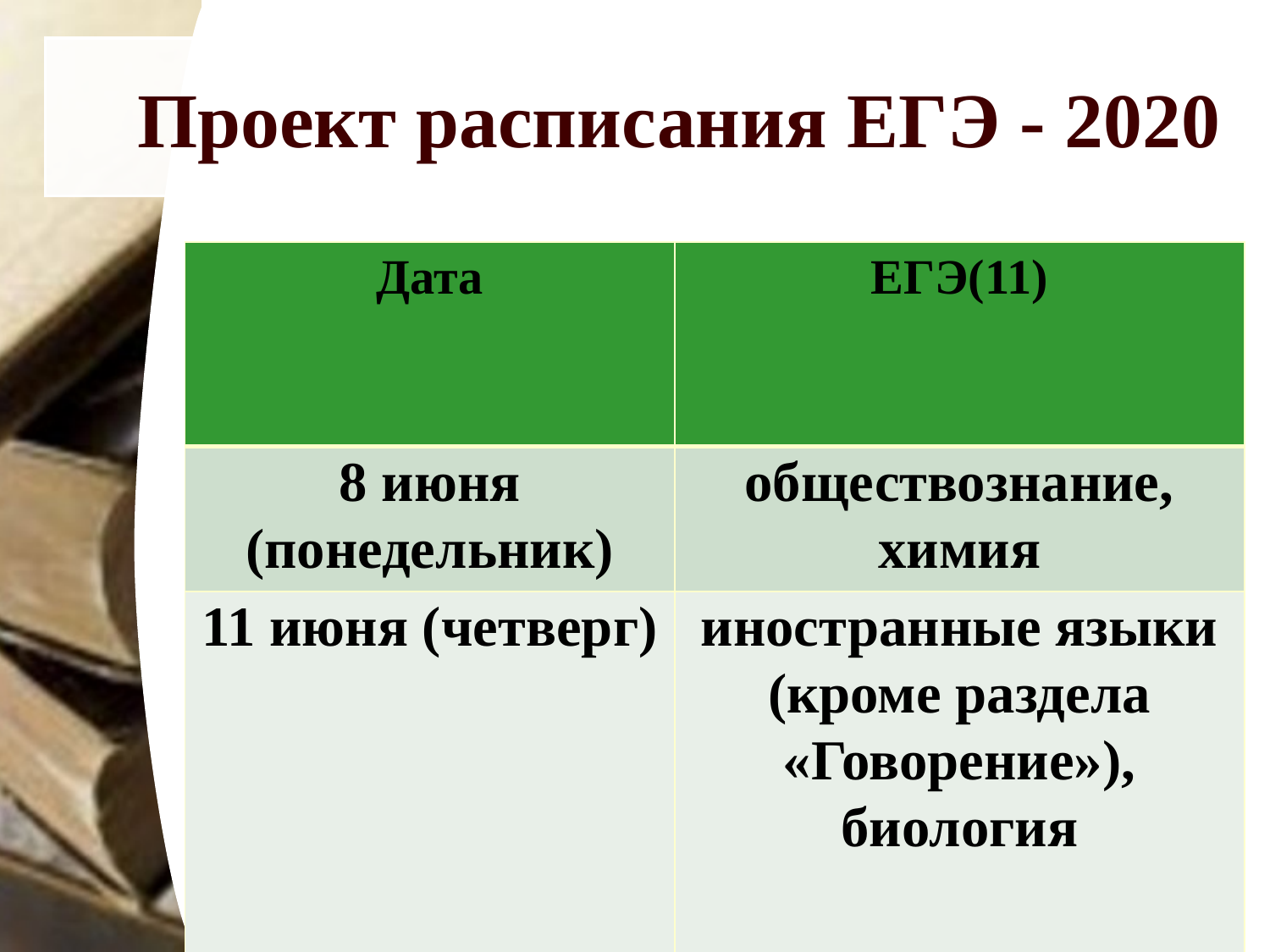

# Проект расписания ЕГЭ - 2020
| Дата | ЕГЭ(11) |
| --- | --- |
| 8 июня (понедельник) | обществознание, химия |
| 11 июня (четверг) | иностранные языки (кроме раздела «Говорение»), биология |